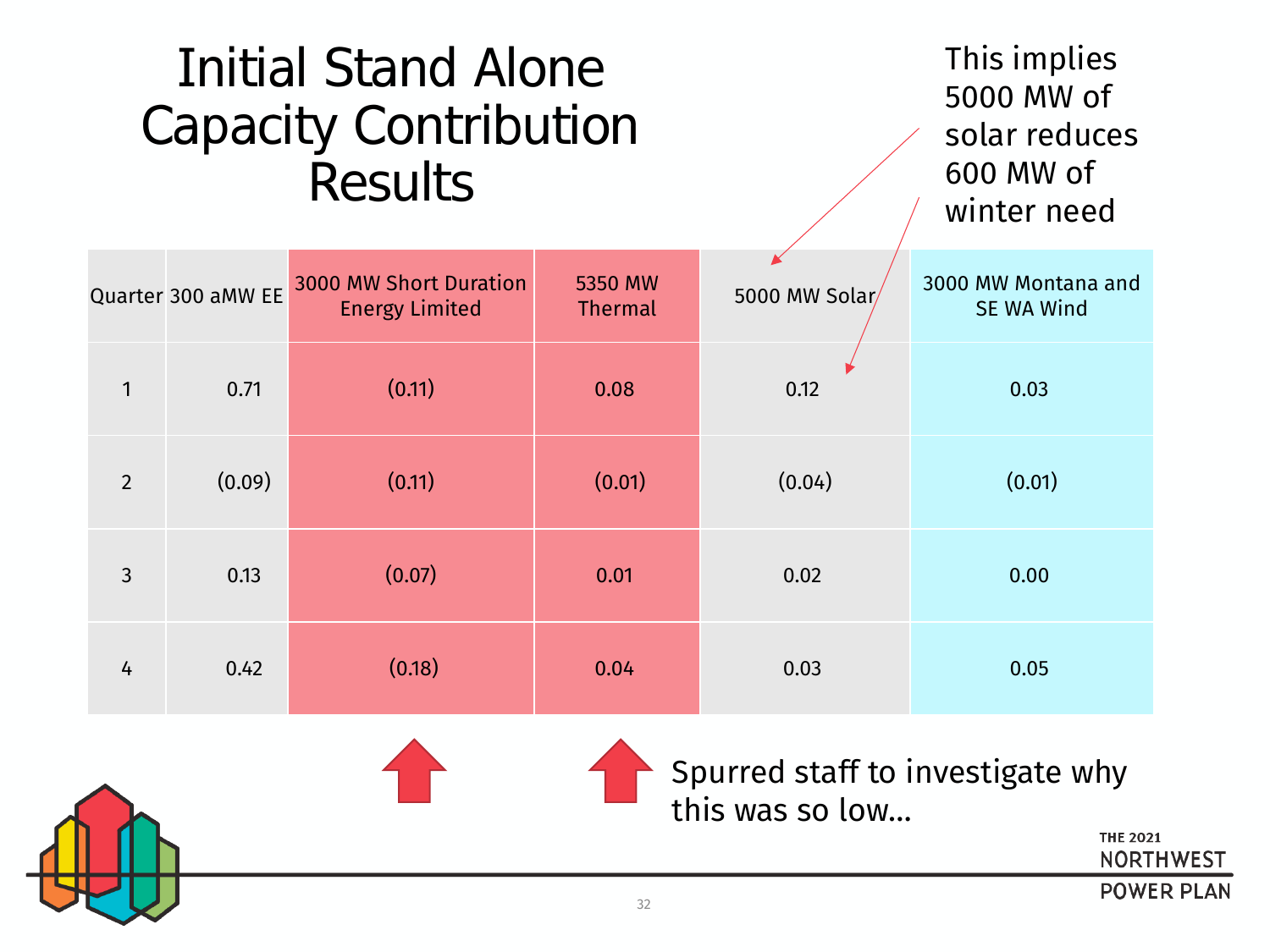

This implies 5000 MW of solar reduces 600 MW of winter need
# Initial Stand Alone Capacity Contribution Results
| Quarter | 300 aMW EE | 3000 MW Short Duration Energy Limited | 5350 MW Thermal | 5000 MW Solar | 3000 MW Montana and SE WA Wind |
| --- | --- | --- | --- | --- | --- |
| 1 | 0.71 | (0.11) | 0.08 | 0.12 | 0.03 |
| 2 | (0.09) | (0.11) | (0.01) | (0.04) | (0.01) |
| 3 | 0.13 | (0.07) | 0.01 | 0.02 | 0.00 |
| 4 | 0.42 | (0.18) | 0.04 | 0.03 | 0.05 |

Spurred staff to investigate why this was so low…
32